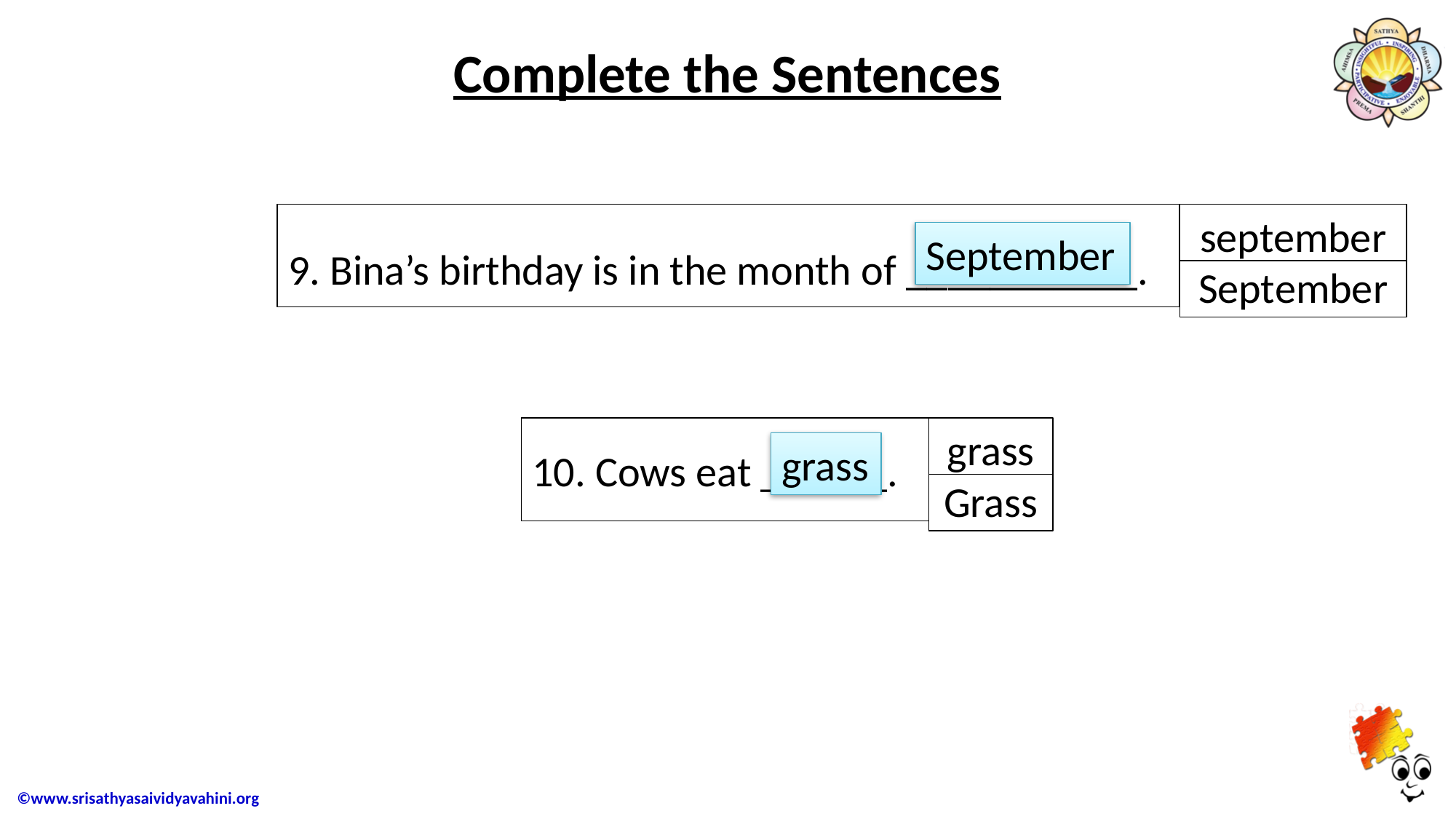

# Complete the Sentences
9. Bina’s birthday is in the month of ___________.
september
September
September
10. Cows eat ______.
grass
Grass
grass